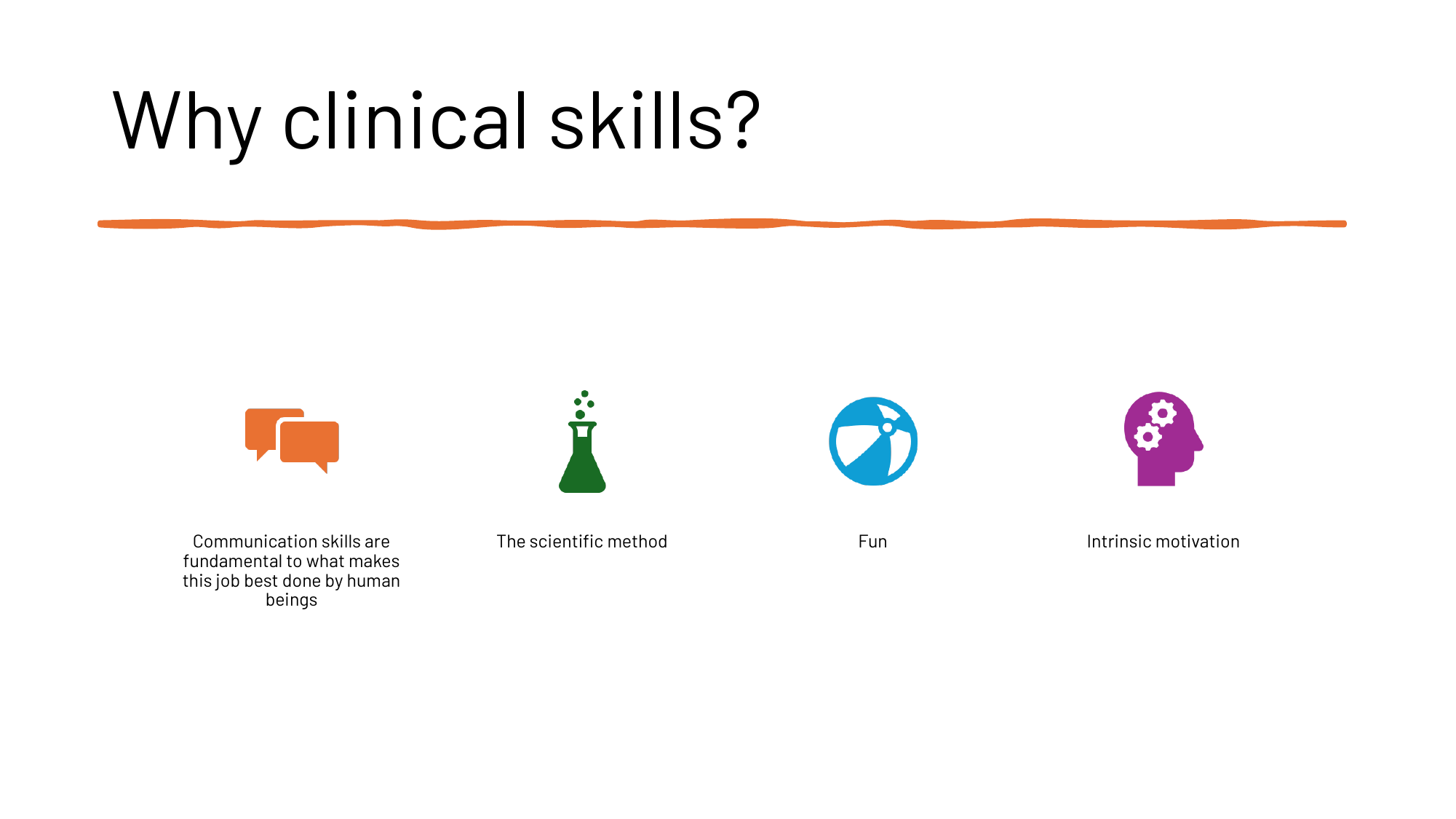

# Why clinical skills?

Communication skills are fundamental to what makes this job best done by human beings
The scientific method
Fun
Intrinsic motivation